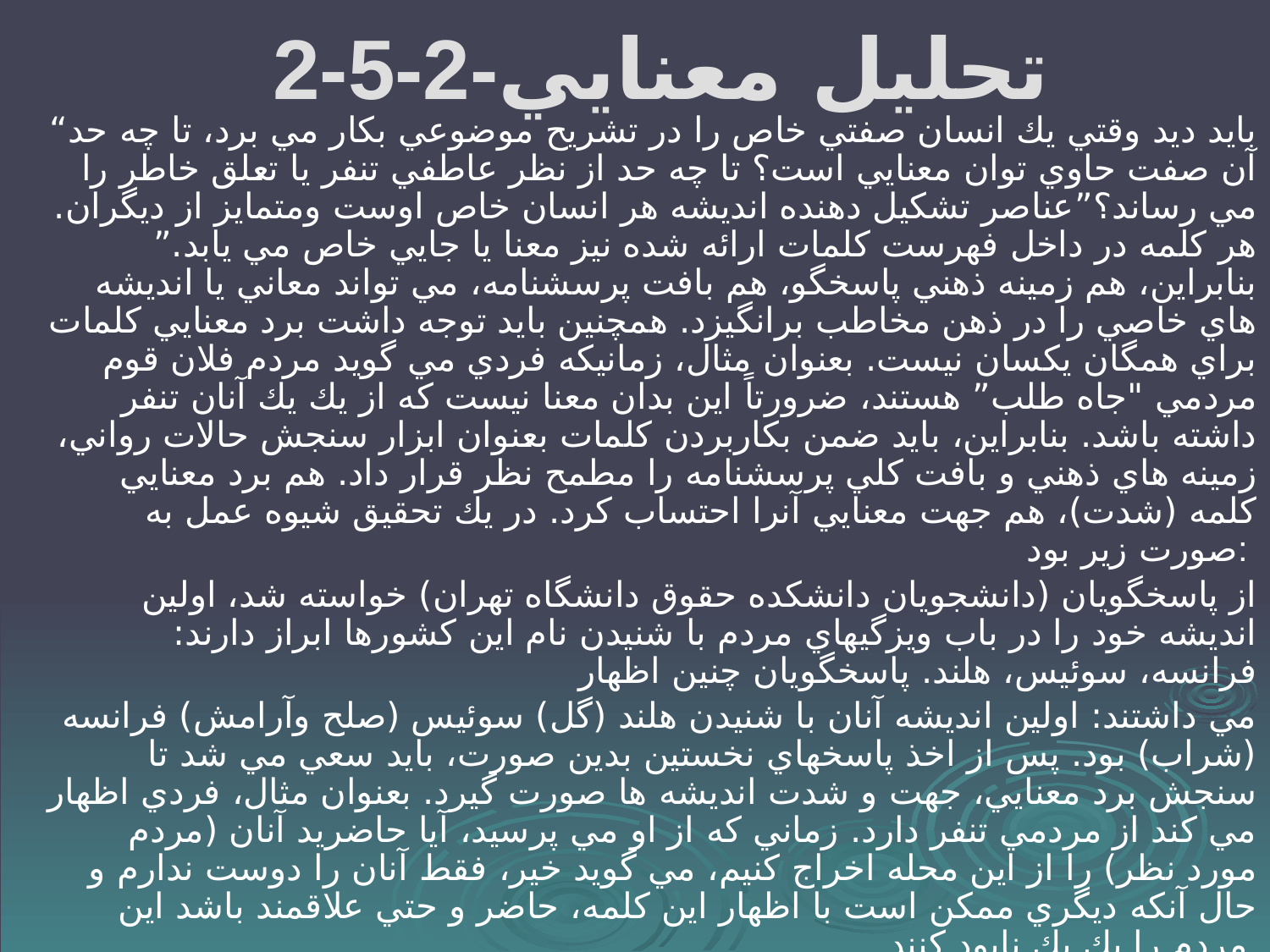

# 2-5-2-تحليل معنايي
“بايد ديد وقتي يك انسان صفتي خاص را در تشريح موضوعي بكار مي برد، تا چه حد آن صفت حاوي توان معنايي است؟ تا چه حد از نظر عاطفي تنفر يا تعلق خاطر را مي رساند؟”عناصر تشكيل دهنده انديشه هر انسان خاص اوست ومتمايز از ديگران. هر كلمه در داخل فهرست كلمات ارائه شده نيز معنا يا جايي خاص مي يابد.” بنابراين، هم زمينه ذهني پاسخگو، هم بافت پرسشنامه، مي تواند معاني يا انديشه هاي خاصي را در ذهن مخاطب برانگيزد. همچنين بايد توجه داشت برد معنايي كلمات براي همگان يكسان نيست. بعنوان مثال، زمانيكه فردي مي گويد مردم فلان قوم مردمي "جاه طلب” هستند، ضرورتاً اين بدان معنا نيست كه از يك يك آنان تنفر داشته باشد. بنابراين، بايد ضمن بكاربردن كلمات بعنوان ابزار سنجش حالات رواني، زمينه هاي ذهني و بافت كلي پرسشنامه را مطمح نظر قرار داد. هم برد معنايي كلمه (شدت)، هم جهت معنايي آنرا احتساب كرد. در يك تحقيق شيوه عمل به صورت زير بود:
از پاسخگويان (دانشجويان دانشكده حقوق دانشگاه تهران) خواسته شد، اولين انديشه خود را در باب ويزگيهاي مردم با شنيدن نام اين كشورها ابراز دارند: فرانسه، سوئيس، هلند. پاسخگويان چنين اظهار
 مي داشتند: اولين انديشه آنان با شنيدن هلند (گل) سوئيس (صلح وآرامش) فرانسه (شراب) بود. پس از اخذ پاسخهاي نخستين بدين صورت، بايد سعي مي شد تا سنجش برد معنايي، جهت و شدت انديشه ها صورت گيرد. بعنوان مثال، فردي اظهار مي كند از مردمي تنفر دارد. زماني كه از او مي پرسيد، آيا حاضريد آنان (مردم مورد نظر) را از اين محله اخراج كنيم، مي گويد خير، فقط آنان را دوست ندارم و حال آنكه ديگري ممكن است با اظهار اين كلمه، حاضر و حتي علاقمند باشد اين مردم را يك يك نابود كنند.